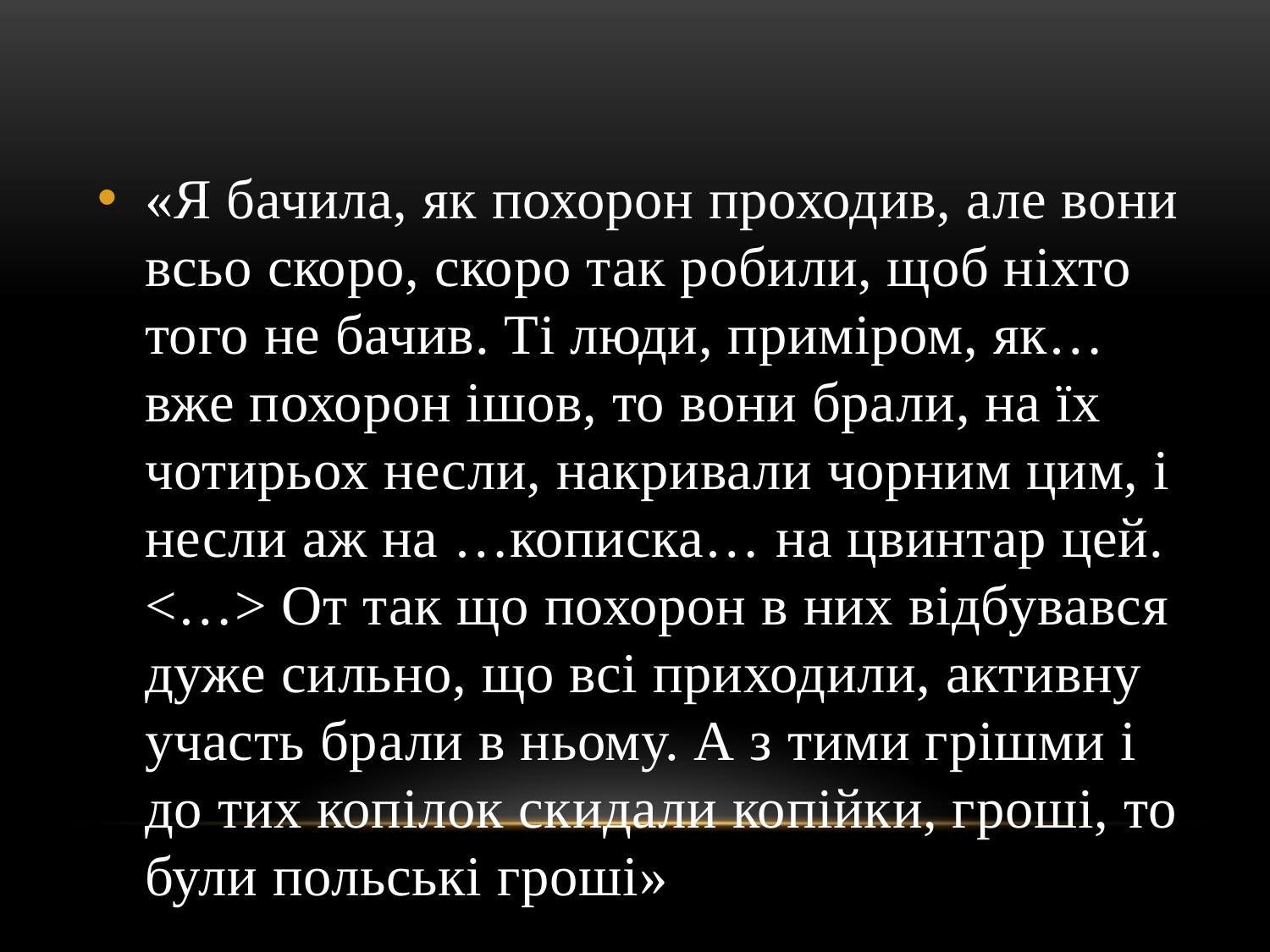

#
«Я бачила, як похорон проходив, але вони всьо скоро, скоро так робили, щоб ніхто того не бачив. Ті люди, приміром, як… вже похорон ішов, то вони брали, на їх чотирьох несли, накривали чорним цим, і несли аж на …кописка… на цвинтар цей. <…> От так що похорон в них відбувався дуже сильно, що всі приходили, активну участь брали в ньому. А з тими грішми і до тих копілок скидали копійки, гроші, то були польські гроші»